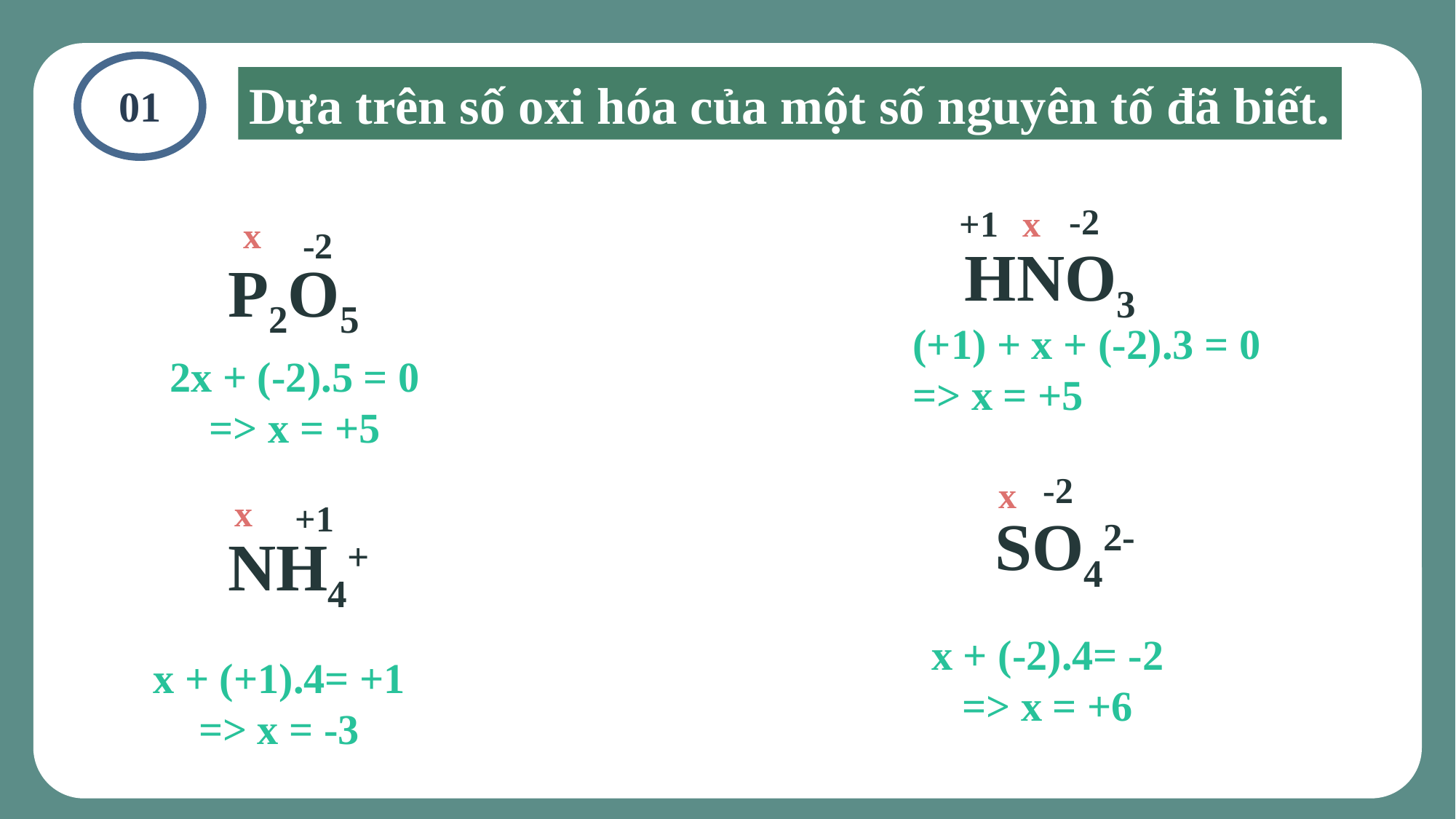

01
Dựa trên số oxi hóa của một số nguyên tố đã biết.
-2
x
+1
x
-2
HNO3
P2O5
(+1) + x + (-2).3 = 0
=> x = +5
2x + (-2).5 = 0
=> x = +5
-2
x
x
+1
SO42-
NH4+
x + (-2).4= -2
=> x = +6
x + (+1).4= +1
=> x = -3